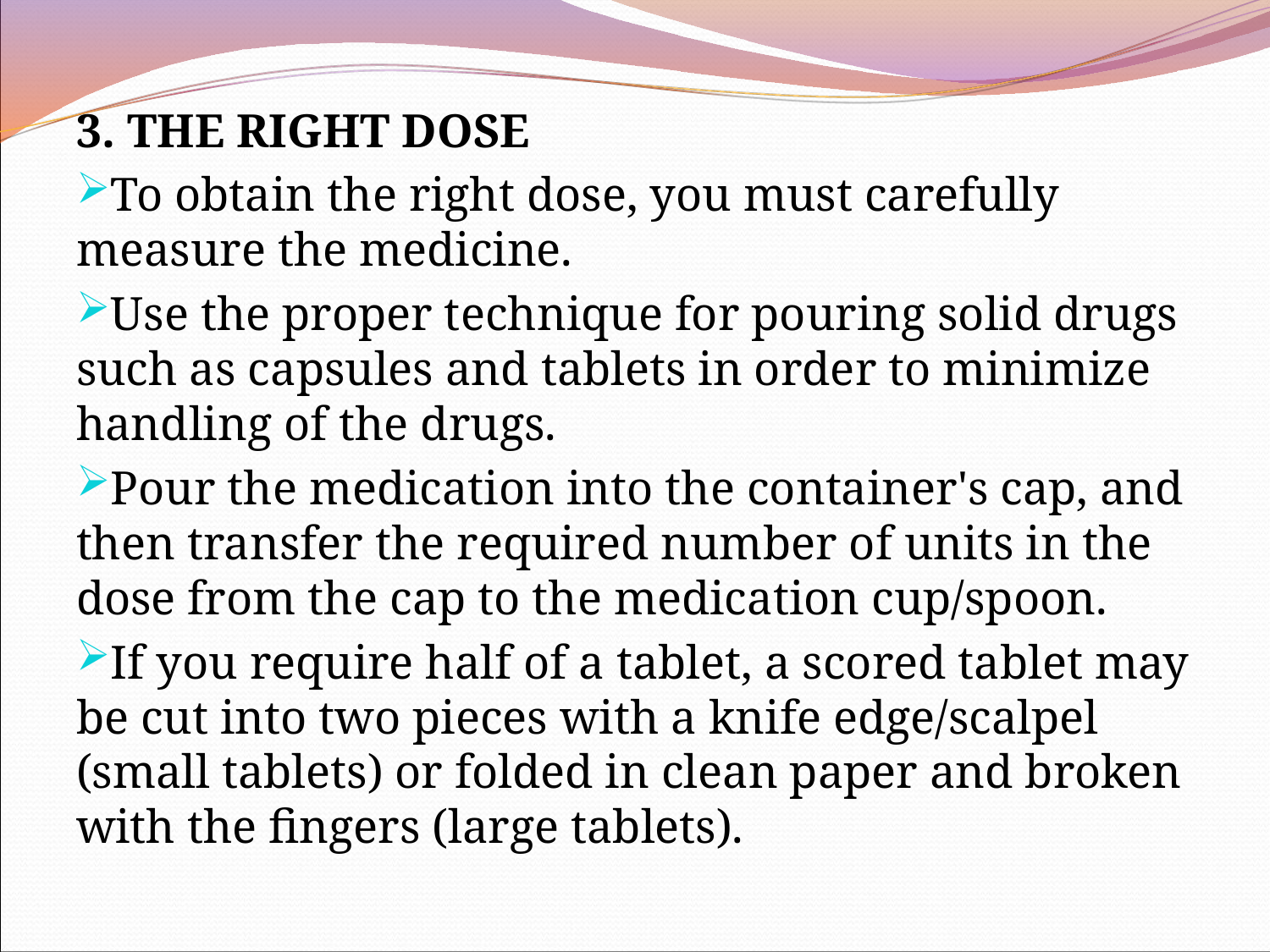

3. THE RIGHT DOSE
To obtain the right dose, you must carefully measure the medicine.
Use the proper technique for pouring solid drugs such as capsules and tablets in order to minimize handling of the drugs.
Pour the medication into the container's cap, and then transfer the required number of units in the dose from the cap to the medication cup/spoon.
If you require half of a tablet, a scored tablet may be cut into two pieces with a knife edge/scalpel (small tablets) or folded in clean paper and broken with the fingers (large tablets).